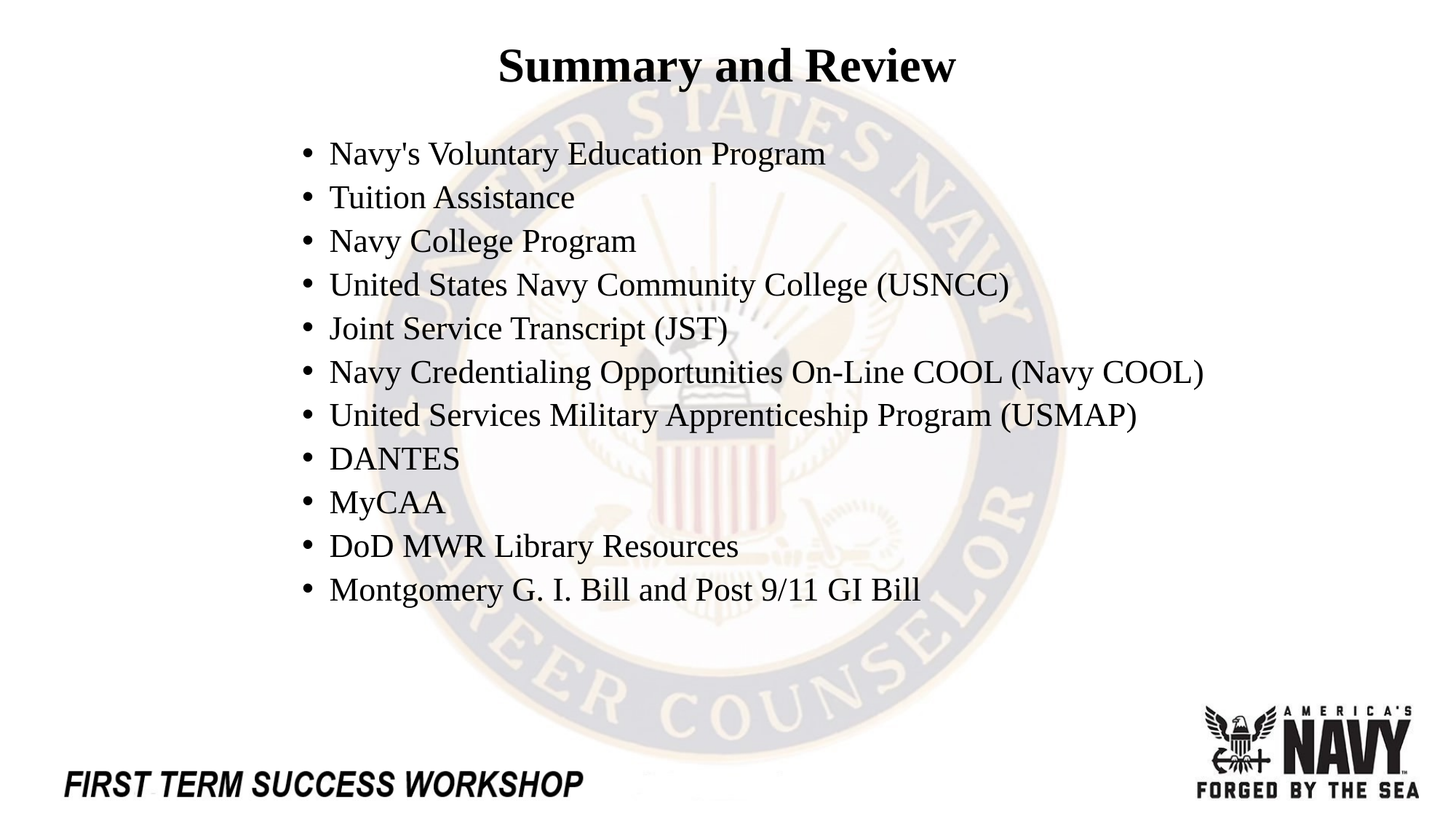

# Summary and Review
Navy's Voluntary Education Program
Tuition Assistance
Navy College Program
United States Navy Community College (USNCC)
Joint Service Transcript (JST)
Navy Credentialing Opportunities On-Line COOL (Navy COOL)
United Services Military Apprenticeship Program (USMAP)
DANTES
MyCAA
DoD MWR Library Resources
Montgomery G. I. Bill and Post 9/11 GI Bill